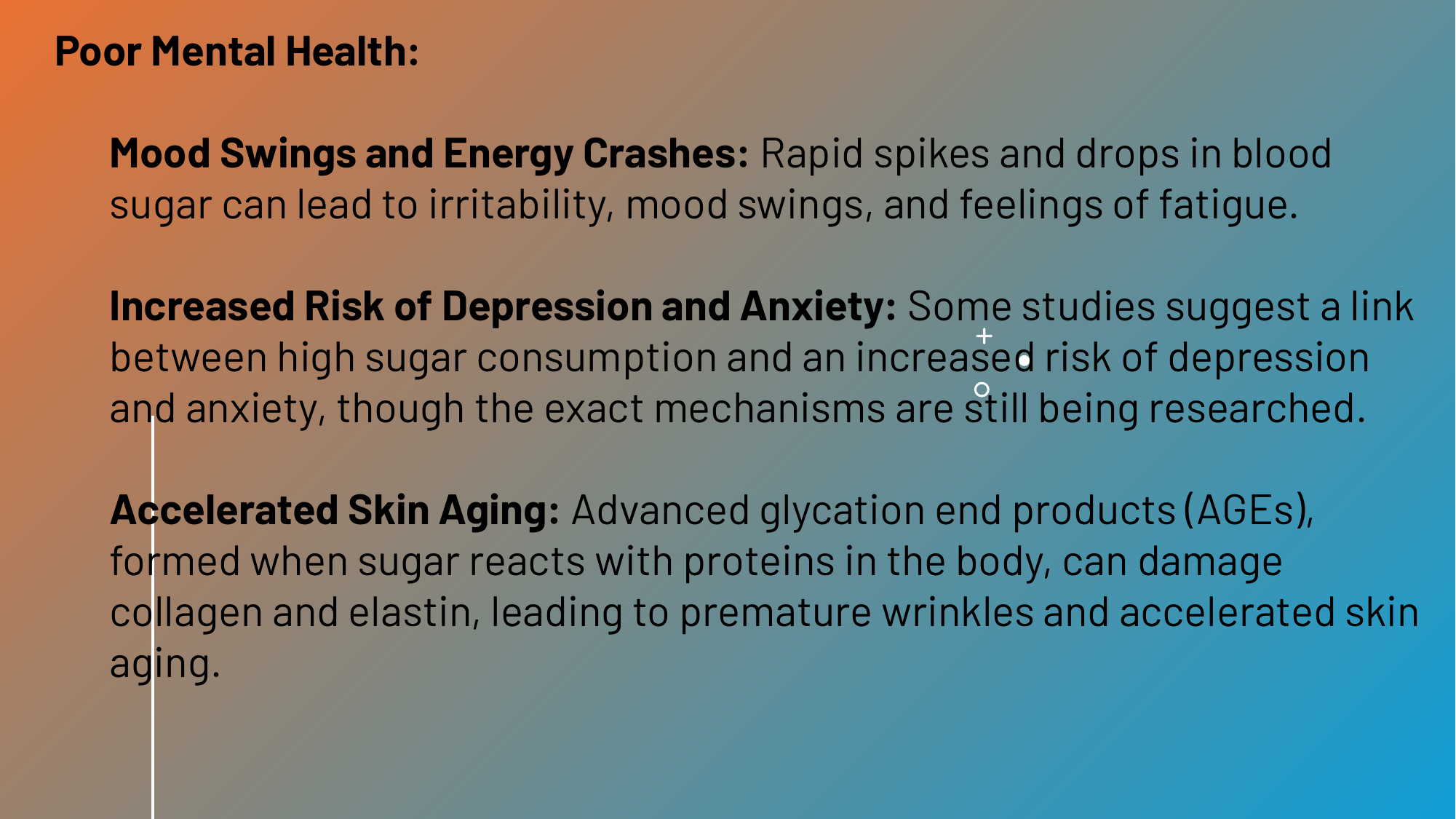

Poor Mental Health:

Mood Swings and Energy Crashes: Rapid spikes and drops in blood sugar can lead to irritability, mood swings, and feelings of fatigue.

Increased Risk of Depression and Anxiety: Some studies suggest a link between high sugar consumption and an increased risk of depression and anxiety, though the exact mechanisms are still being researched.

Accelerated Skin Aging: Advanced glycation end products (AGEs), formed when sugar reacts with proteins in the body, can damage collagen and elastin, leading to premature wrinkles and accelerated skin aging.
#